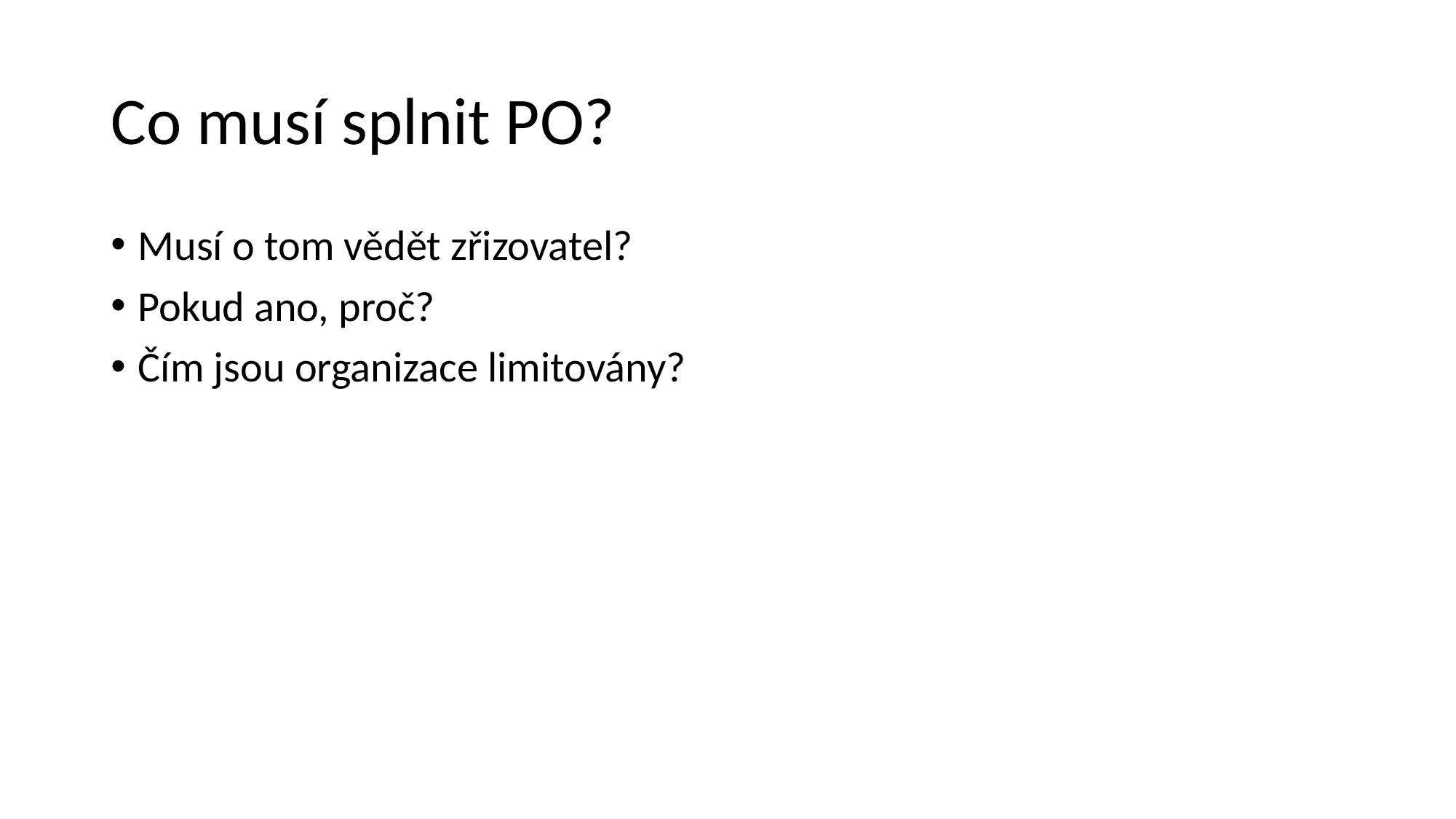

# Co musí splnit PO?
Musí o tom vědět zřizovatel?
Pokud ano, proč?
Čím jsou organizace limitovány?